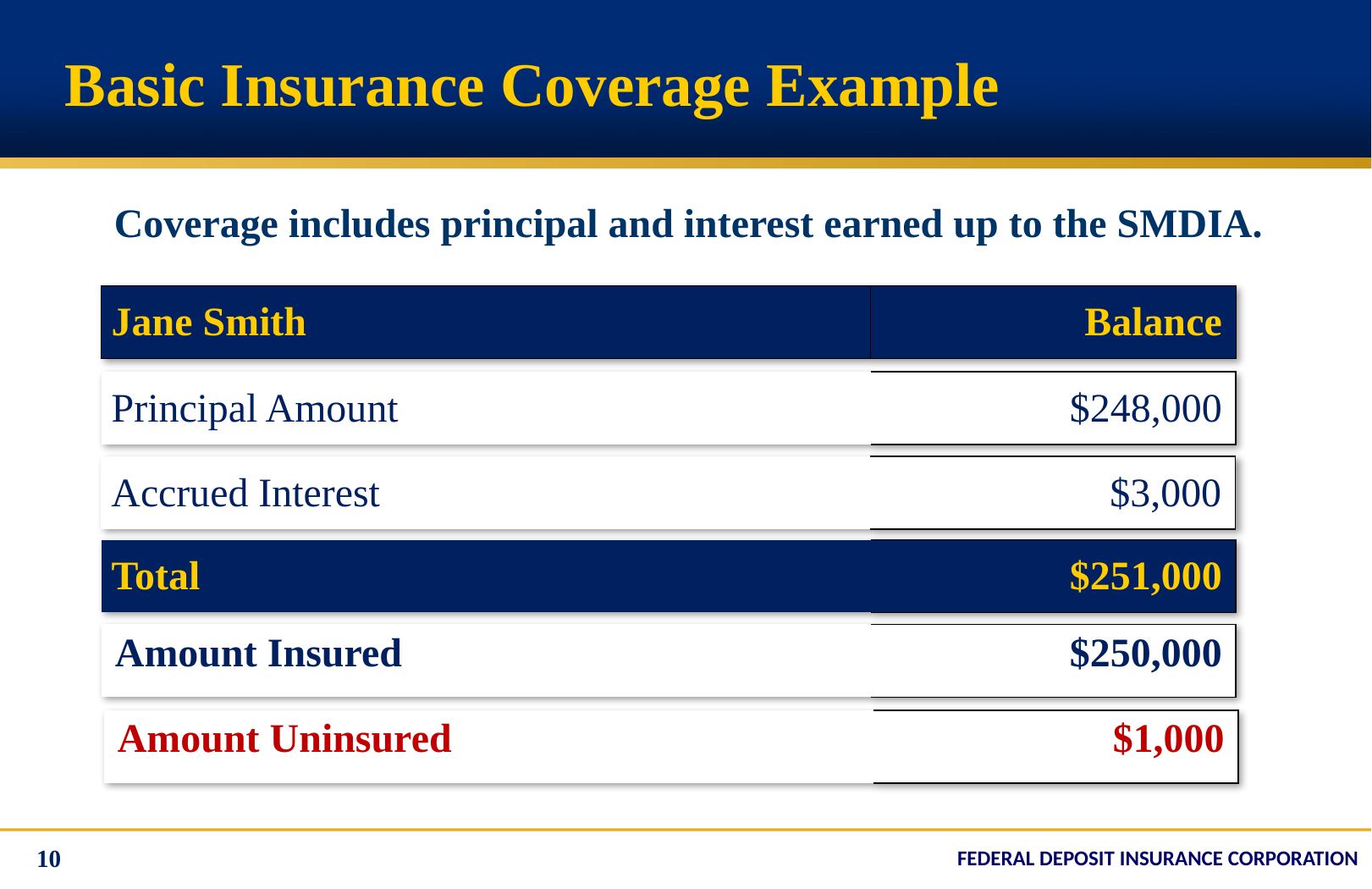

# Basic Insurance Coverage Example
Coverage includes principal and interest earned up to the SMDIA.
| Jane Smith | Balance |
| --- | --- |
| Principal Amount | $248,000 |
| --- | --- |
| Accrued Interest | $3,000 |
| --- | --- |
| Total | $251,000 |
| --- | --- |
| Amount Insured | $250,000 |
| --- | --- |
| Amount Uninsured | $1,000 |
| --- | --- |
10